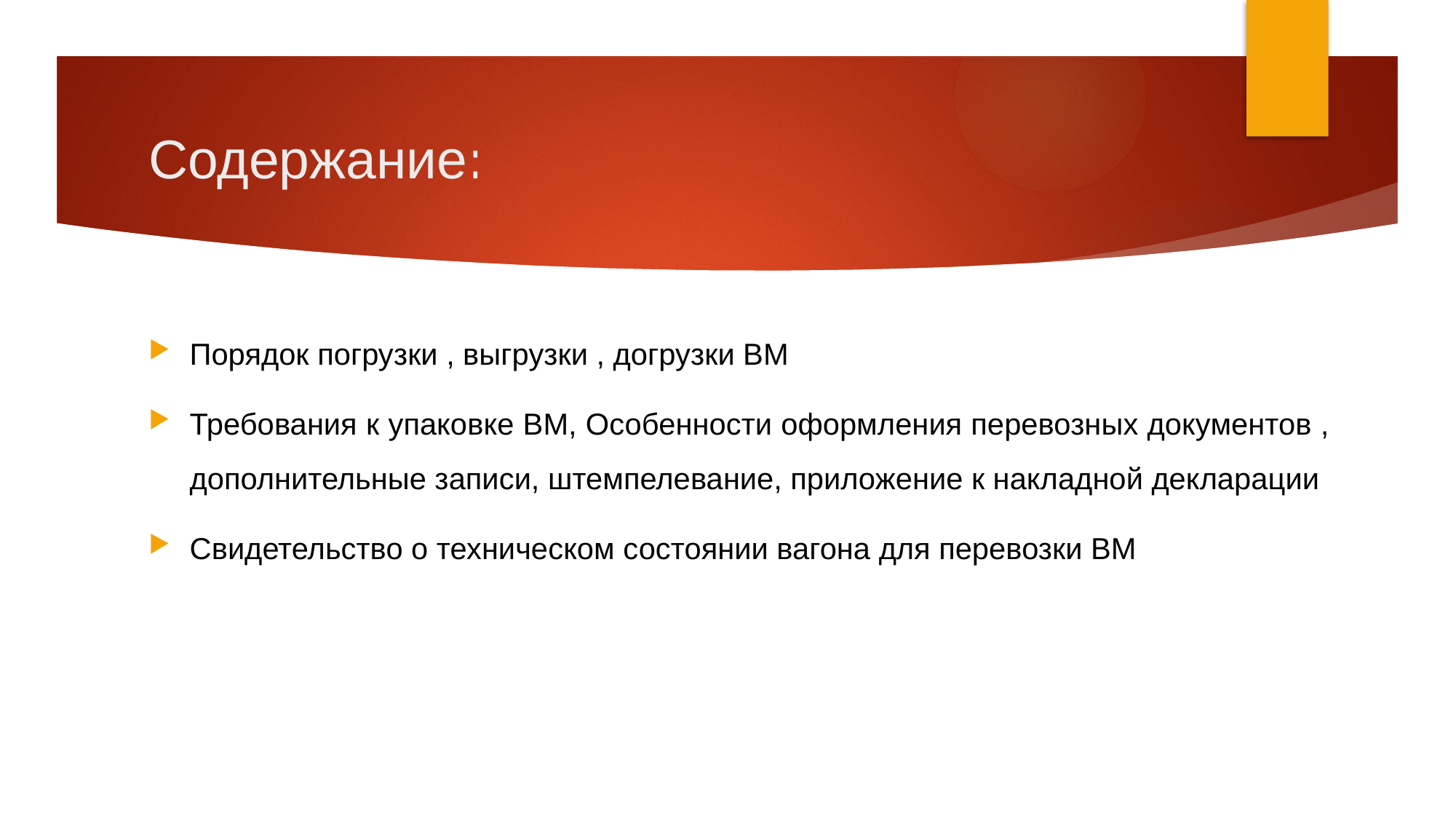

# Содержание:
Порядок погрузки , выгрузки , догрузки ВМ
Требования к упаковке ВМ, Особенности оформления перевозных документов , дополнительные записи, штемпелевание, приложение к накладной декларации
Свидетельство о техническом состоянии вагона для перевозки ВМ